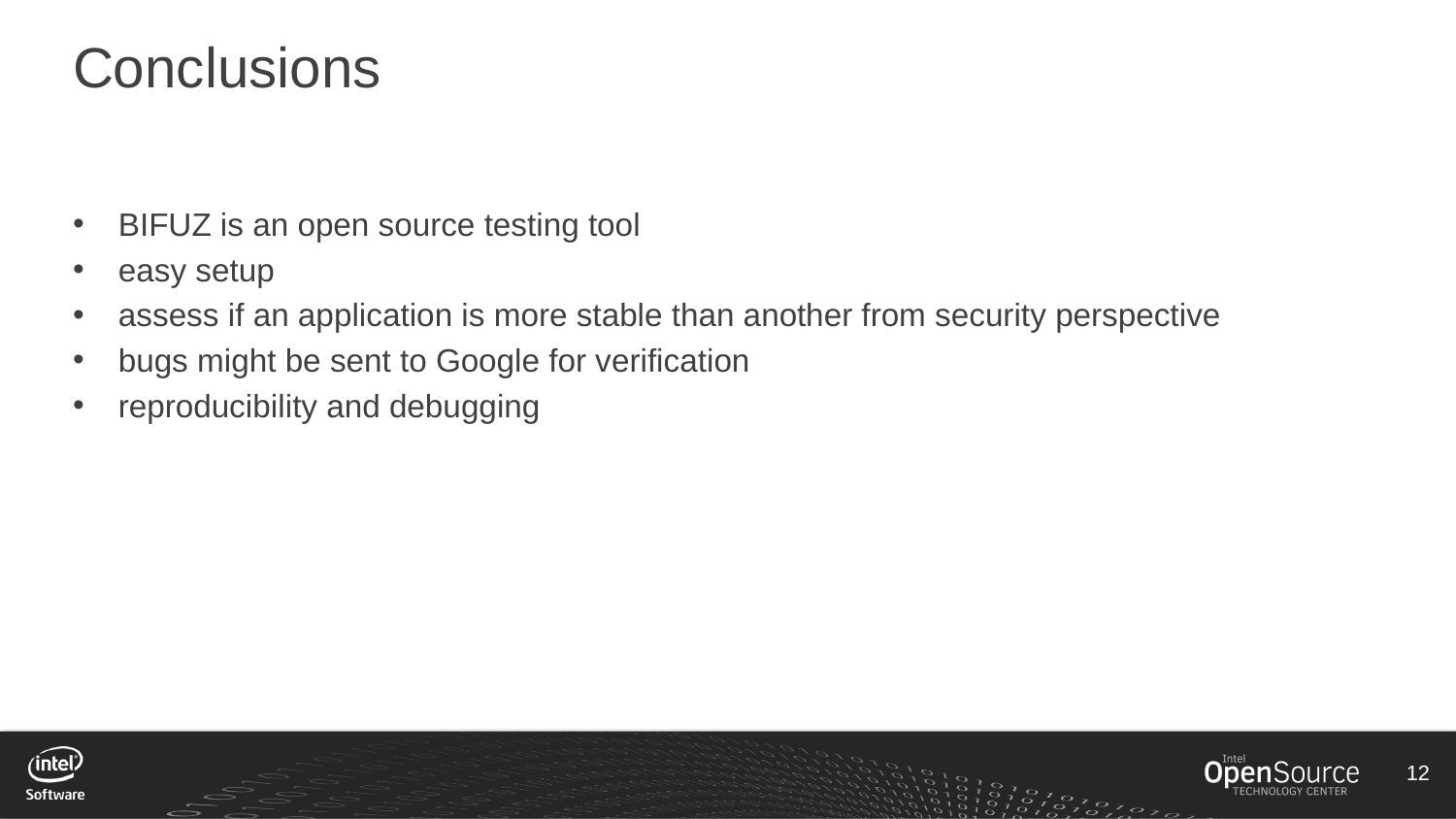

# Conclusions
BIFUZ is an open source testing tool
easy setup
assess if an application is more stable than another from security perspective
bugs might be sent to Google for verification
reproducibility and debugging